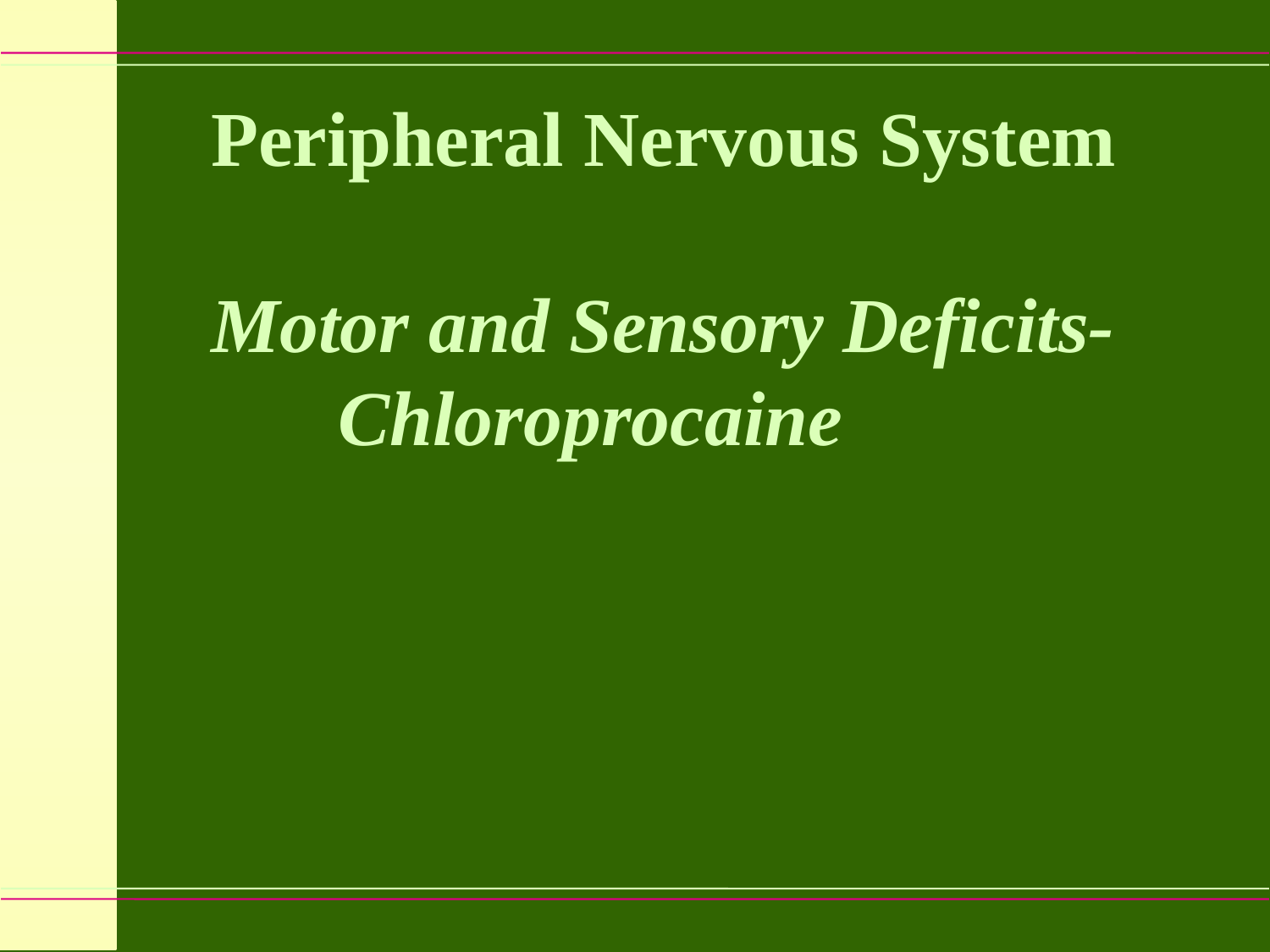

Peripheral Nervous System

Motor and Sensory Deficits-
	Chloroprocaine